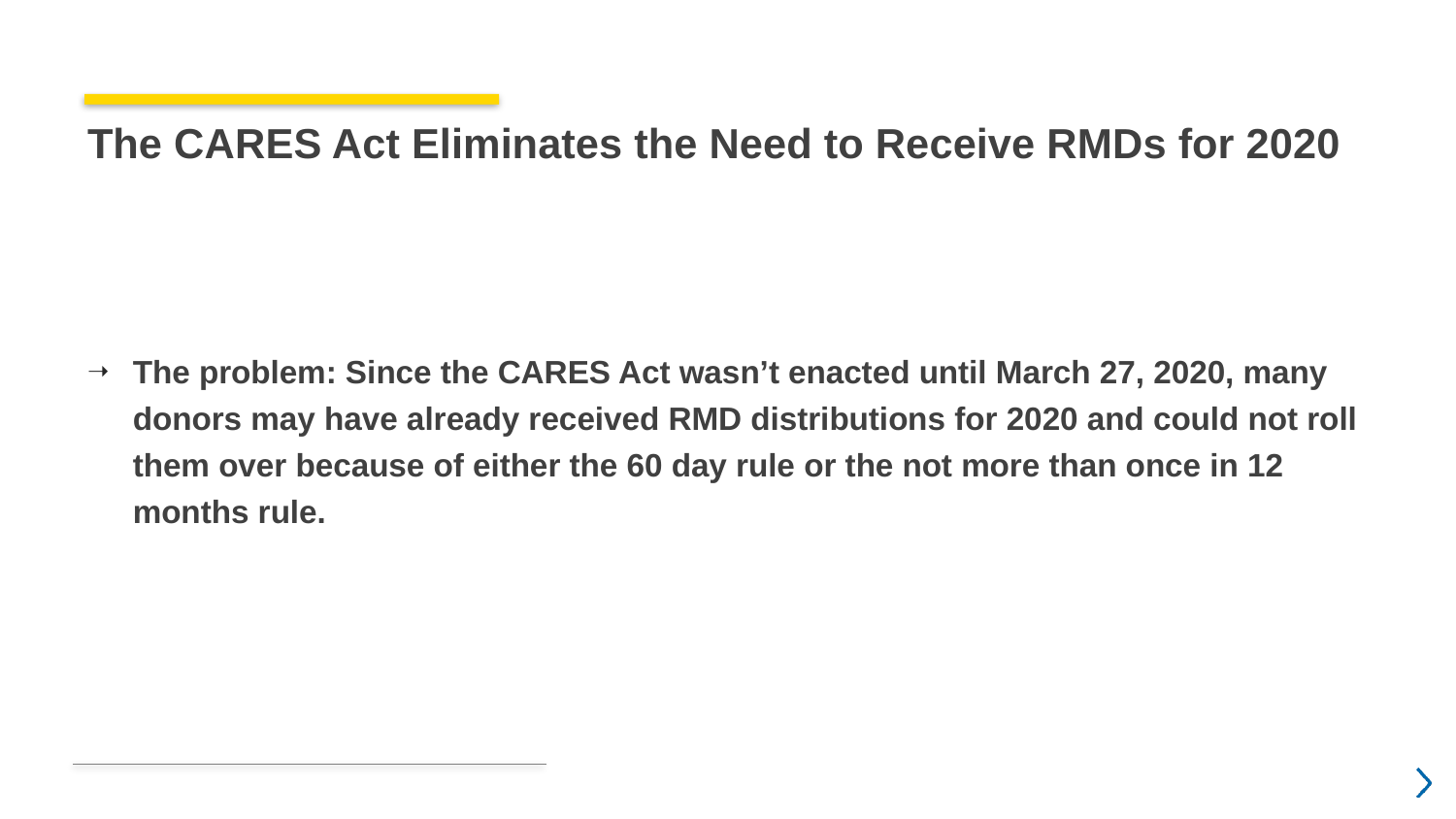

# The CARES Act Eliminates the Need to Receive RMDs for 2020
The problem: Since the CARES Act wasn’t enacted until March 27, 2020, many donors may have already received RMD distributions for 2020 and could not roll them over because of either the 60 day rule or the not more than once in 12 months rule.